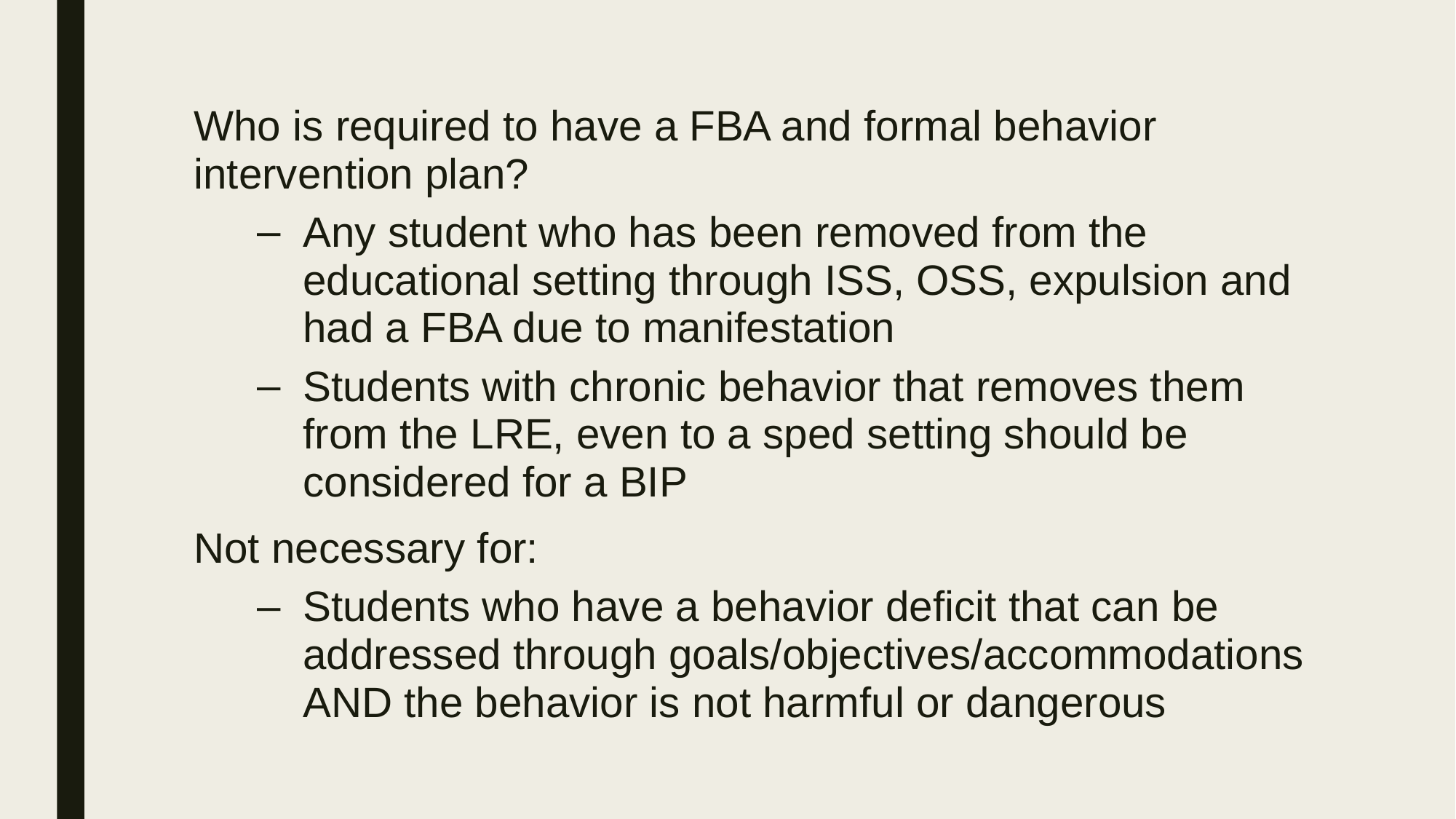

#
Who is required to have a FBA and formal behavior intervention plan?
Any student who has been removed from the educational setting through ISS, OSS, expulsion and had a FBA due to manifestation
Students with chronic behavior that removes them from the LRE, even to a sped setting should be considered for a BIP
Not necessary for:
Students who have a behavior deficit that can be addressed through goals/objectives/accommodations AND the behavior is not harmful or dangerous